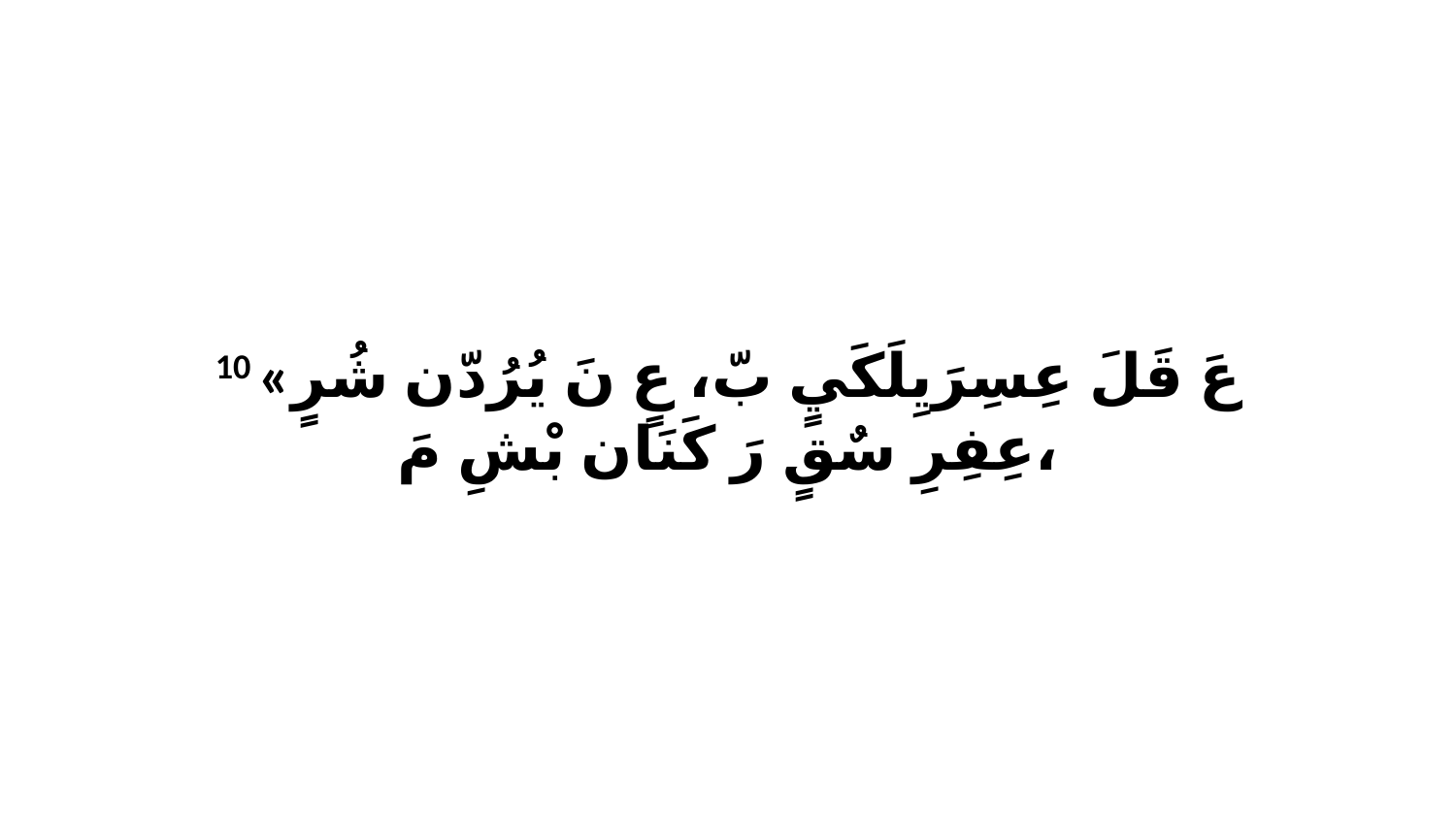

10 «عَ قَلَ عِسِرَيِلَكَيٍ بّ، عٍ نَ يُرُدّن شُرٍ عِفِرِ سٌقٍ رَ كَنَان بْشِ مَ،